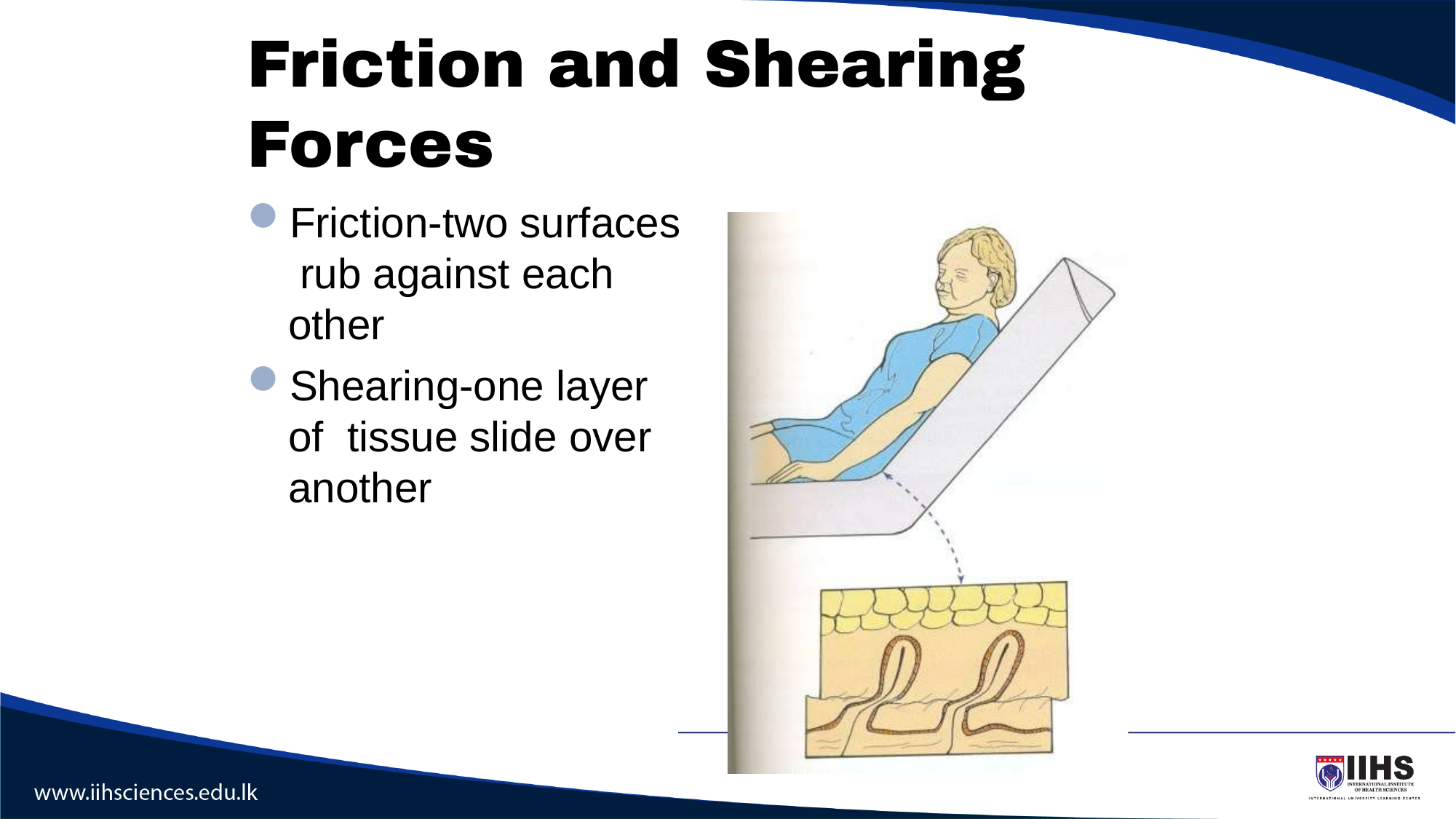

# Friction and Shearing Forces
Friction-two surfaces  rub against each  other
Shearing-one layer of  tissue slide over  another